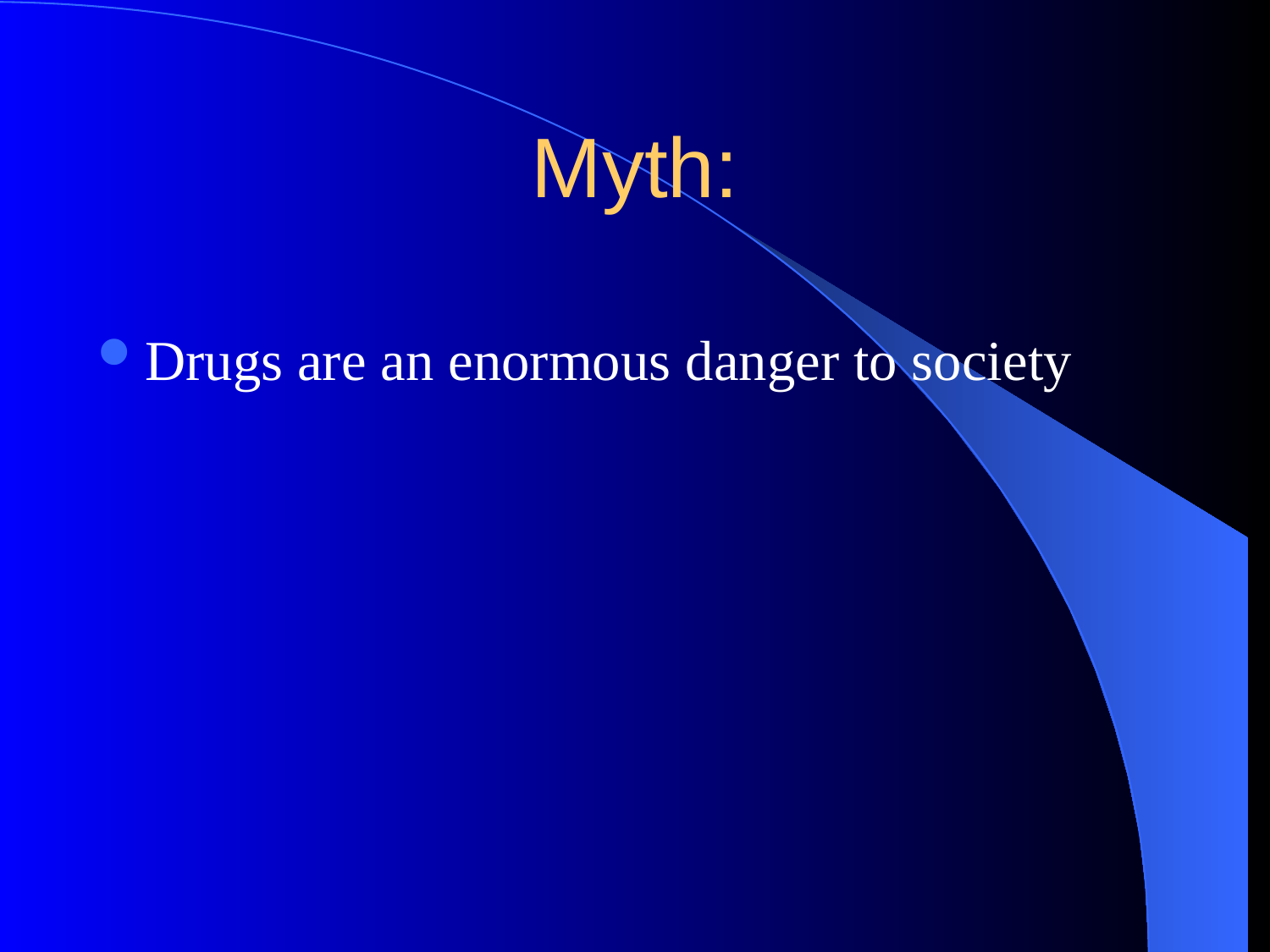

# Myth:
Drugs are an enormous danger to society